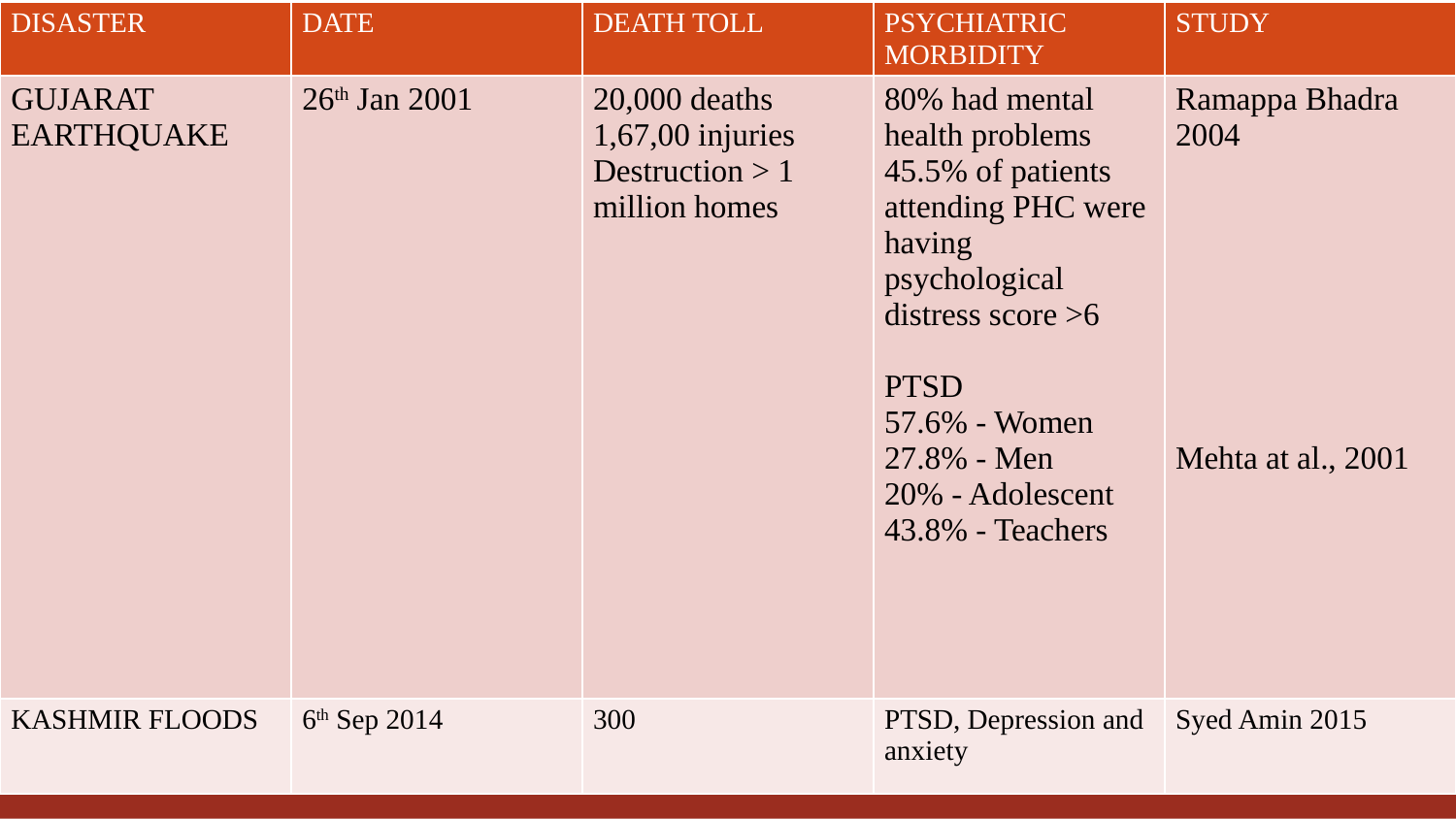

| DISASTER | DATE | DEATH TOLL | PSYCHIATRIC MORBIDITY | STUDY |
| --- | --- | --- | --- | --- |
| GUJARAT EARTHQUAKE | 26th Jan 2001 | 20,000 deaths 1,67,00 injuries Destruction > 1 million homes | 80% had mental health problems 45.5% of patients attending PHC were having psychological distress score >6 PTSD 57.6% - Women 27.8% - Men 20% - Adolescent 43.8% - Teachers | Ramappa Bhadra 2004 Mehta at al., 2001 |
| KASHMIR FLOODS | 6th Sep 2014 | 300 | PTSD, Depression and anxiety | Syed Amin 2015 |